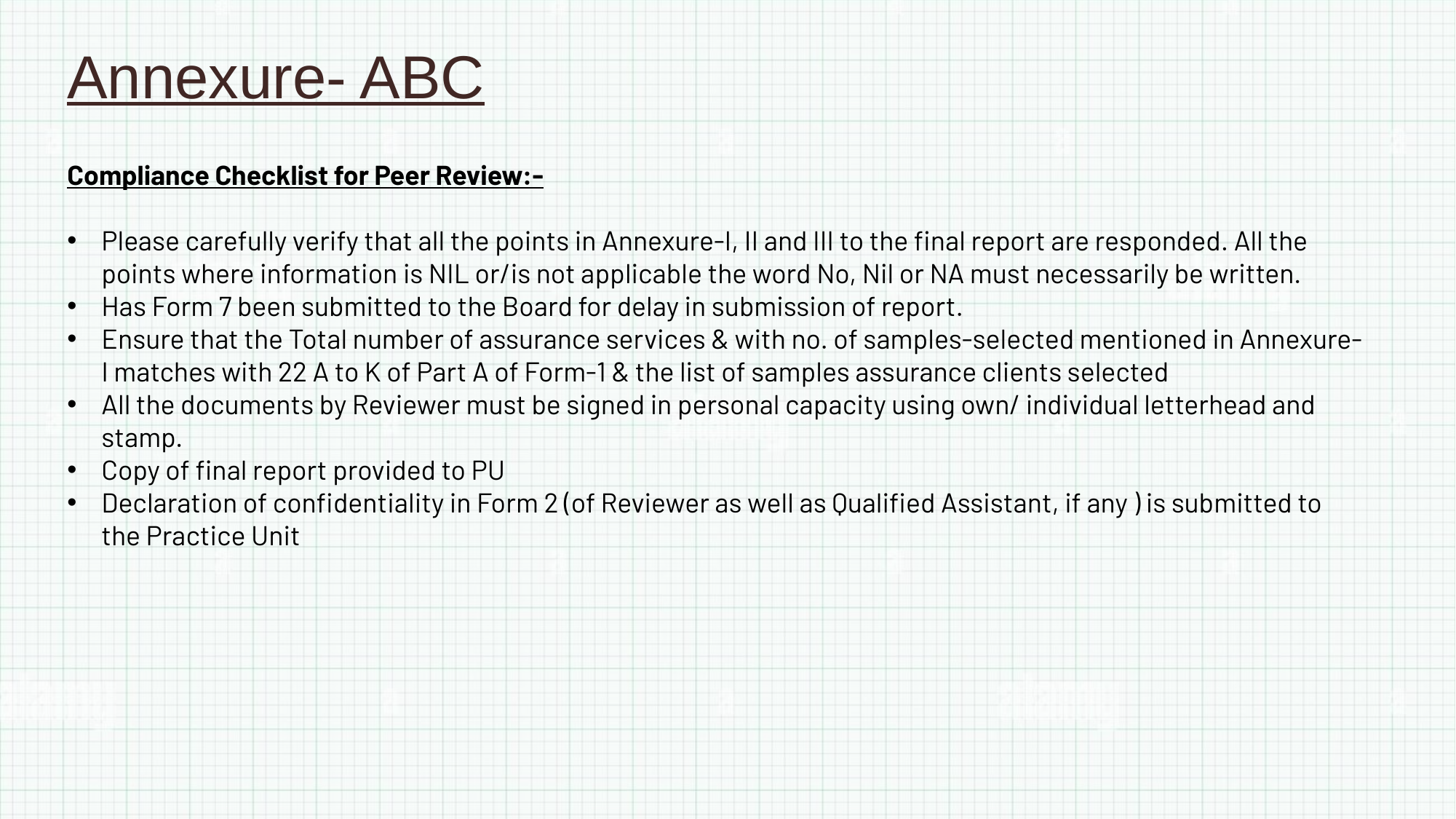

Annexure- ABC
Compliance Checklist for Peer Review:-

Please carefully verify that all the points in Annexure-I, II and III to the final report are responded. All the points where information is NIL or/is not applicable the word No, Nil or NA must necessarily be written.
Has Form 7 been submitted to the Board for delay in submission of report.
Ensure that the Total number of assurance services & with no. of samples-selected mentioned in Annexure-I matches with 22 A to K of Part A of Form-1 & the list of samples assurance clients selected
All the documents by Reviewer must be signed in personal capacity using own/ individual letterhead and stamp.
Copy of final report provided to PU
Declaration of confidentiality in Form 2 (of Reviewer as well as Qualified Assistant, if any ) is submitted to the Practice Unit